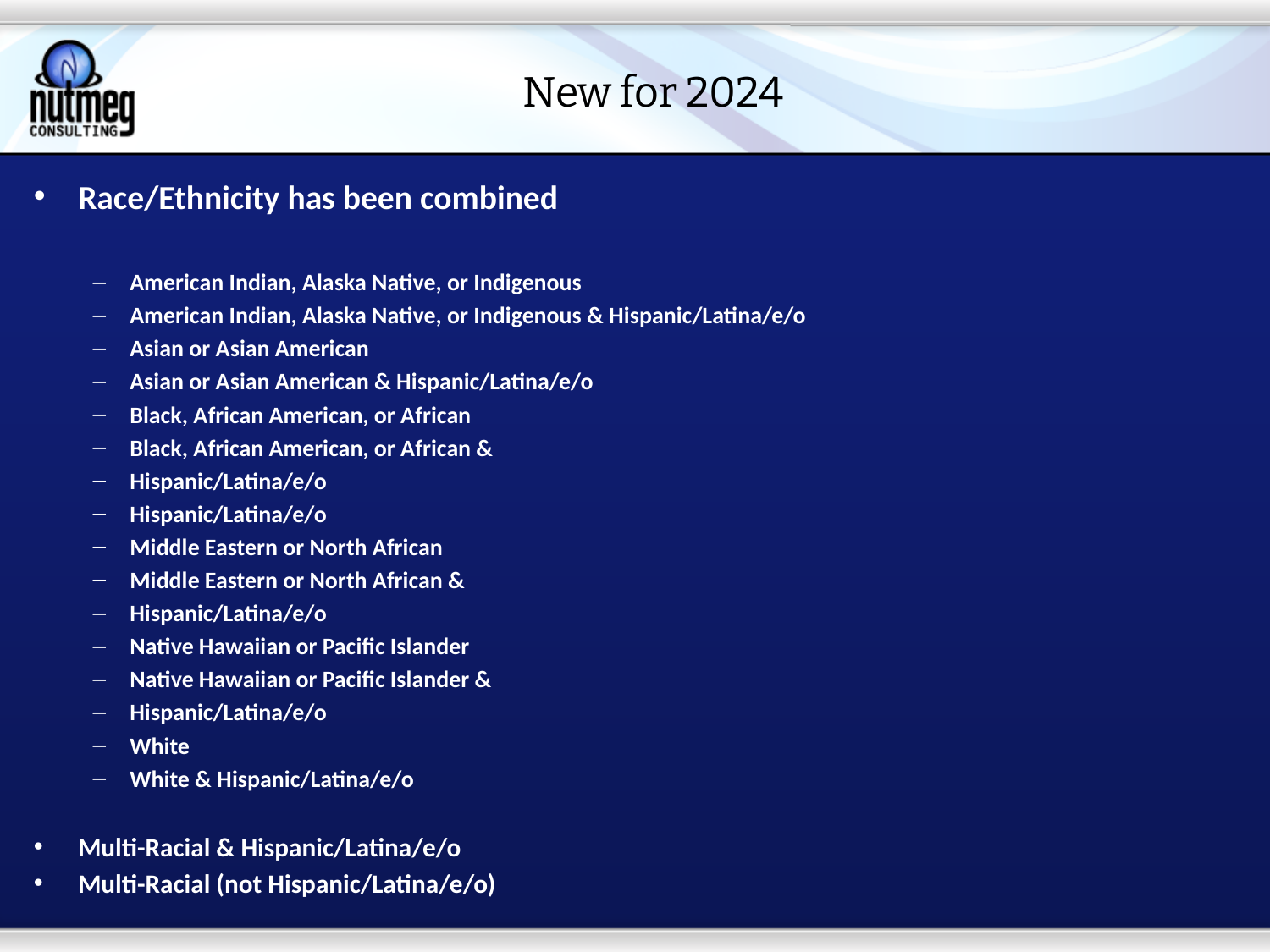

# New for 2024

Race/Ethnicity has been combined

American Indian, Alaska Native, or Indigenous
American Indian, Alaska Native, or Indigenous & Hispanic/Latina/e/o
Asian or Asian American
Asian or Asian American & Hispanic/Latina/e/o
Black, African American, or African
Black, African American, or African &
Hispanic/Latina/e/o
Hispanic/Latina/e/o
Middle Eastern or North African
Middle Eastern or North African &
Hispanic/Latina/e/o
Native Hawaiian or Pacific Islander
Native Hawaiian or Pacific Islander &
Hispanic/Latina/e/o
White
White & Hispanic/Latina/e/o

Multi-Racial & Hispanic/Latina/e/o
Multi-Racial (not Hispanic/Latina/e/o)